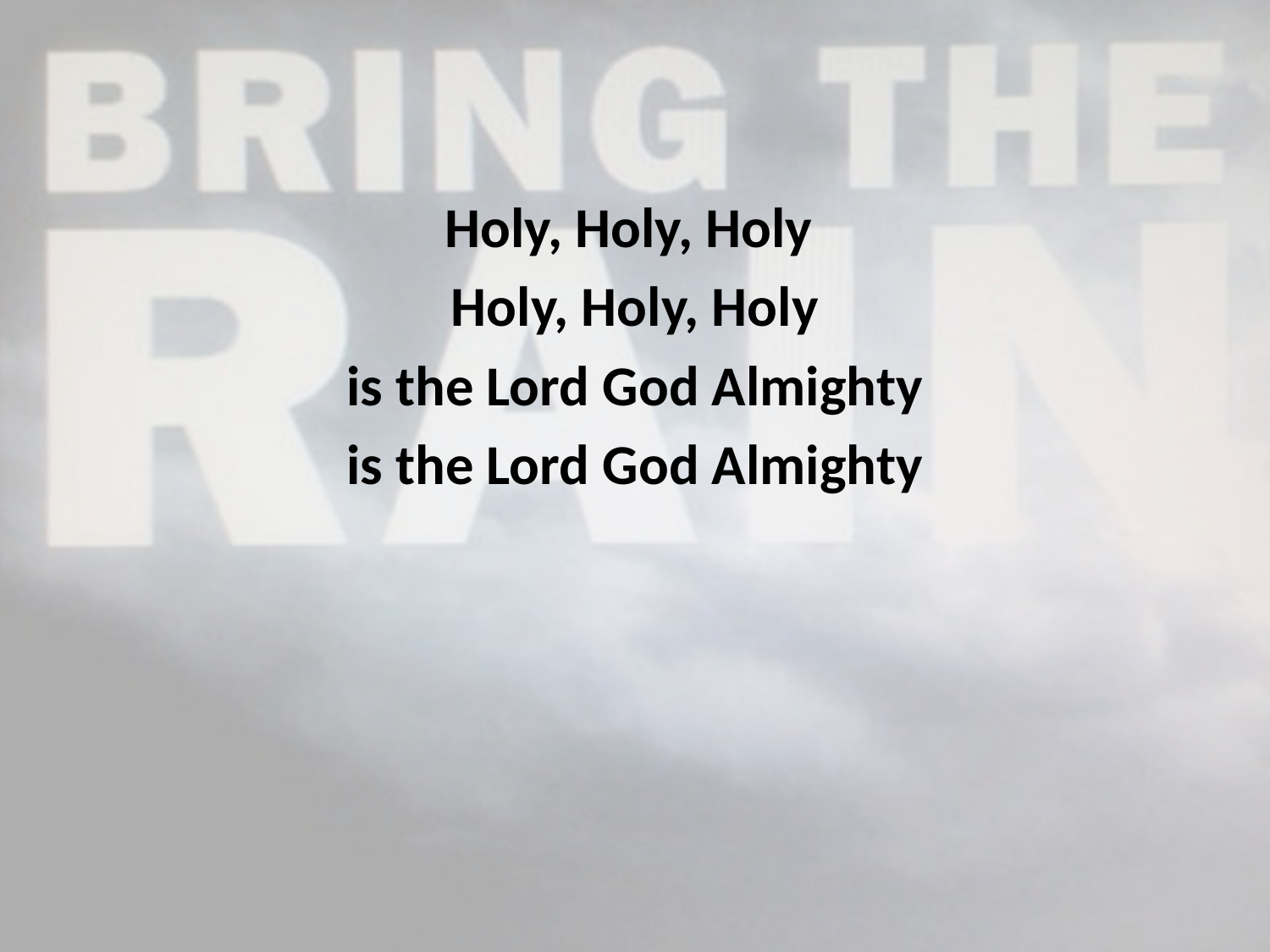

Holy, Holy, Holy
Holy, Holy, Holy
is the Lord God Almighty
is the Lord God Almighty